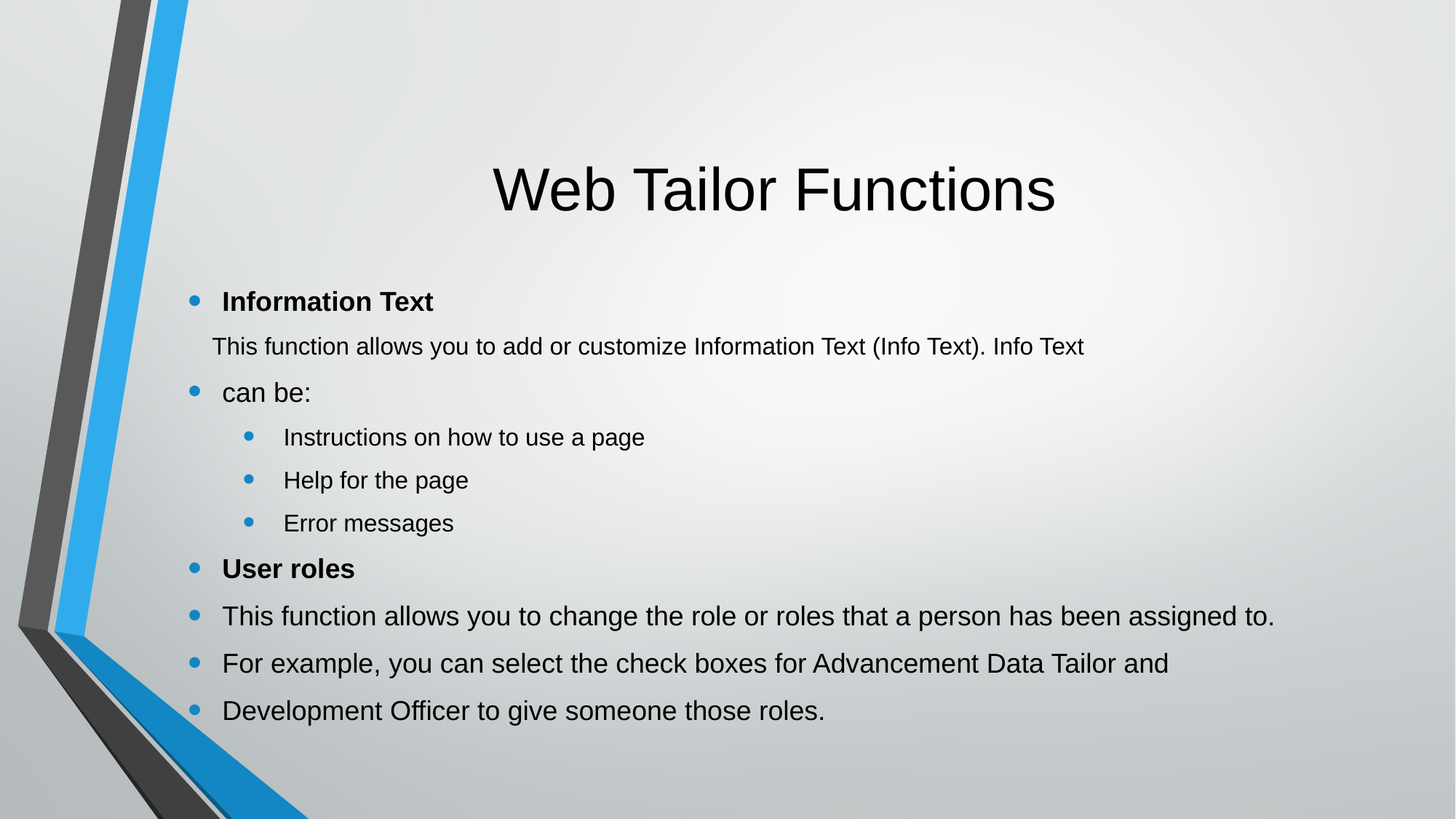

# Web Tailor Functions
Information Text
This function allows you to add or customize Information Text (Info Text). Info Text
can be:
 Instructions on how to use a page
 Help for the page
 Error messages
User roles
This function allows you to change the role or roles that a person has been assigned to.
For example, you can select the check boxes for Advancement Data Tailor and
Development Officer to give someone those roles.